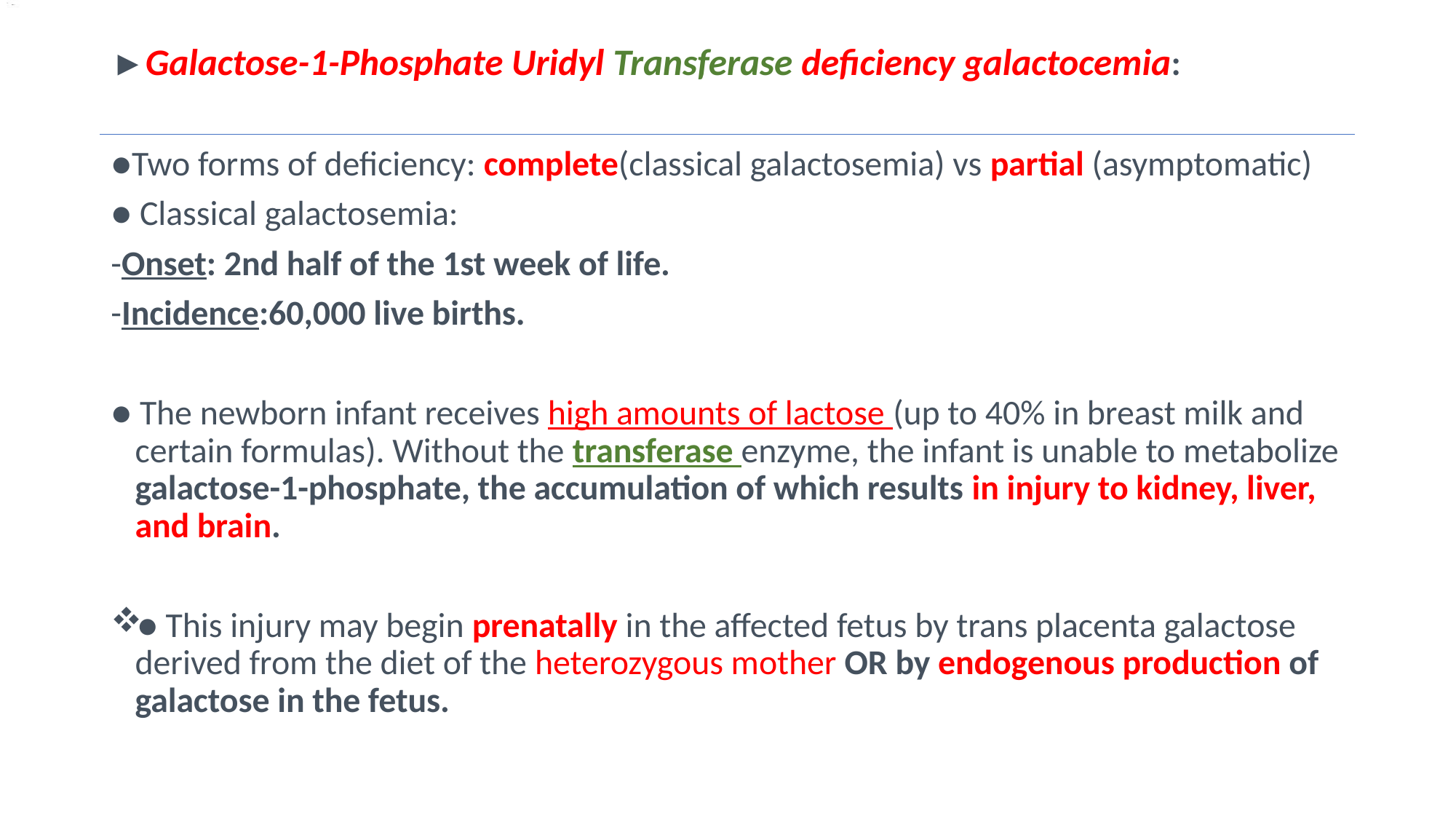

►Galactose-1-Phosphate Uridyl Transferase deficiency galactocemia:

●Two forms of deficiency: complete(classical galactosemia) vs partial (asymptomatic)
● Classical galactosemia:
-Onset: 2nd half of the 1st week of life.
-Incidence:60,000 live births.

● The newborn infant receives high amounts of lactose (up to 40% in breast milk and certain formulas). Without the transferase enzyme, the infant is unable to metabolize galactose-1-phosphate, the accumulation of which results in injury to kidney, liver, and brain.

● This injury may begin prenatally in the affected fetus by trans placenta galactose derived from the diet of the heterozygous mother OR by endogenous production of galactose in the fetus.
#